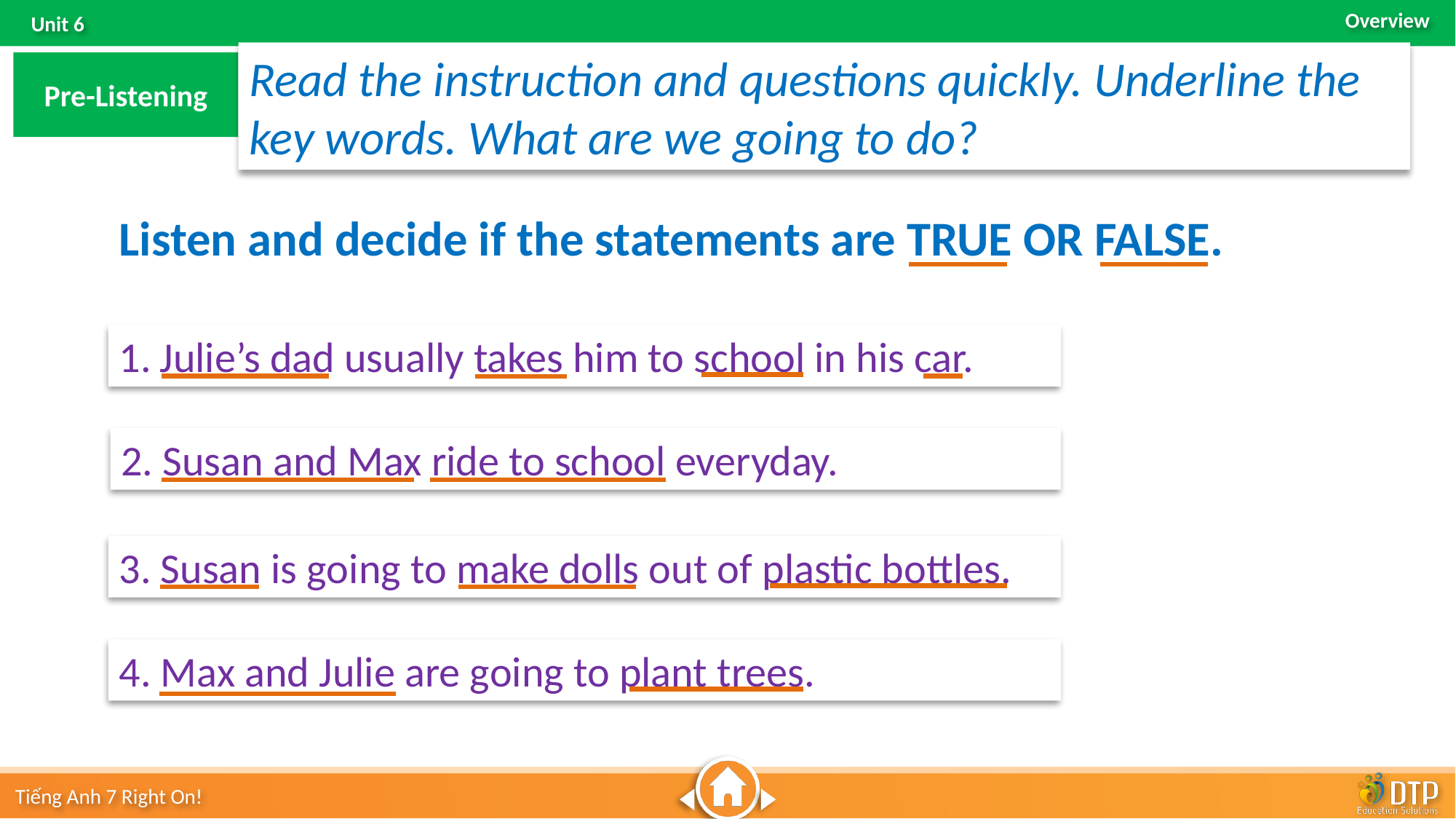

Read the instruction and questions quickly. Underline the key words. What are we going to do?
Pre-Listening
Listen and decide if the statements are TRUE OR FALSE.
Julie’s dad usually takes him to school in his car.
2. Susan and Max ride to school everyday.
3. Susan is going to make dolls out of plastic bottles.
4. Max and Julie are going to plant trees.